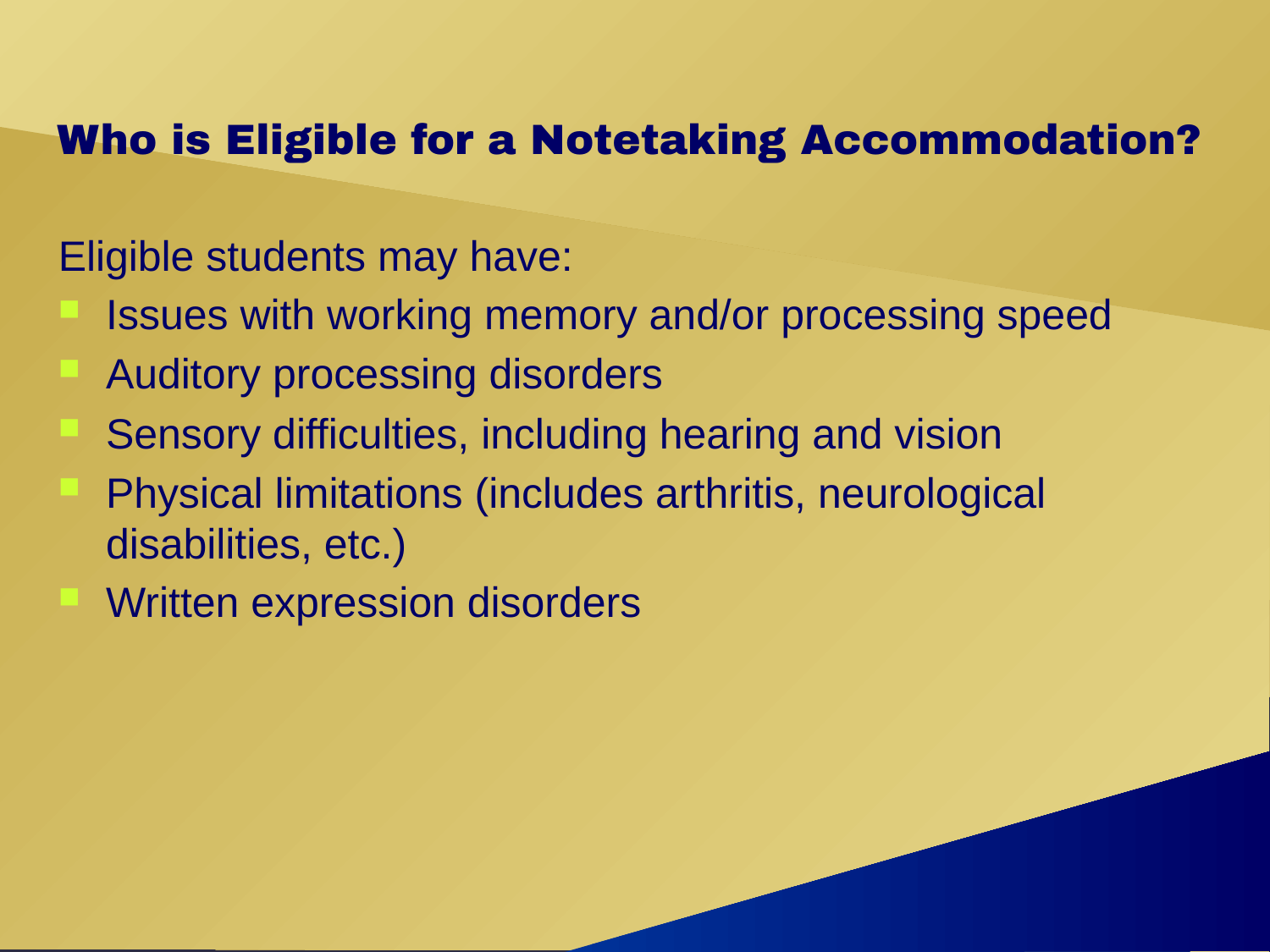

# Who is Eligible for a Notetaking Accommodation?
Eligible students may have:
Issues with working memory and/or processing speed
Auditory processing disorders
Sensory difficulties, including hearing and vision
Physical limitations (includes arthritis, neurological disabilities, etc.)
Written expression disorders